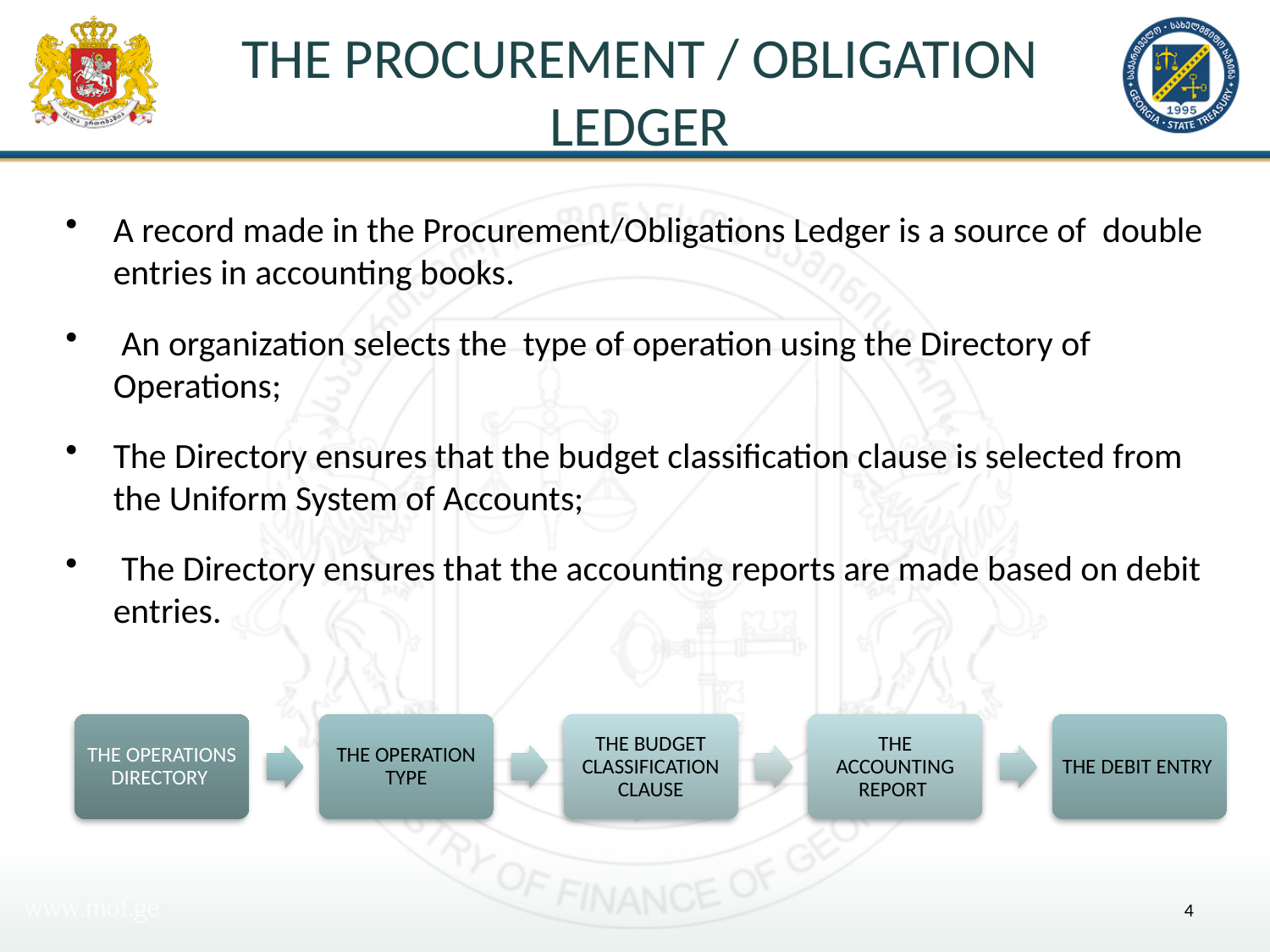

# The Procurement / Obligation Ledger
A record made in the Procurement/Obligations Ledger is a source of  double entries in accounting books.
 An organization selects the  type of operation using the Directory of Operations;
The Directory ensures that the budget classification clause is selected from the Uniform System of Accounts;
 The Directory ensures that the accounting reports are made based on debit entries.

THE OPERATIONS DIRECTORY

THE OPERATION TYPE

THE BUDGET CLASSIFICATION CLAUSE

THE ACCOUNTING REPORT

THE DEBIT ENTRY
4